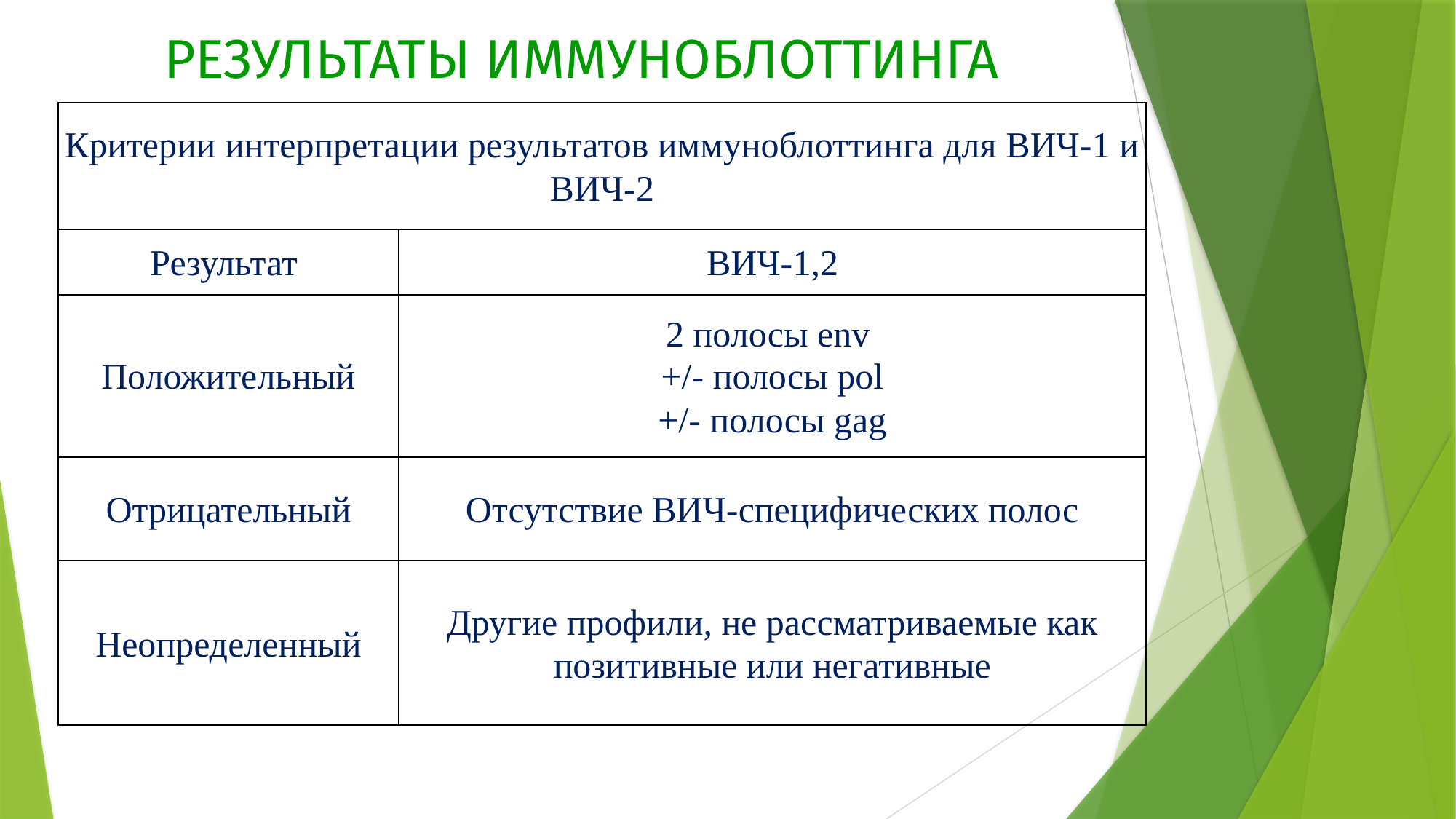

РЕЗУЛЬТАТЫ ИММУНОБЛОТТИНГА
| Критерии интерпретации результатов иммуноблоттинга для ВИЧ-1 и ВИЧ-2 |  |
| --- | --- |
| Результат | ВИЧ-1,2 |
| Положительный | 2 полосы env +/- полосы pol +/- полосы gag |
| Отрицательный | Отсутствие ВИЧ-специфических полос |
| Неопределенный | Другие профили, не рассматриваемые как позитивные или негативные |